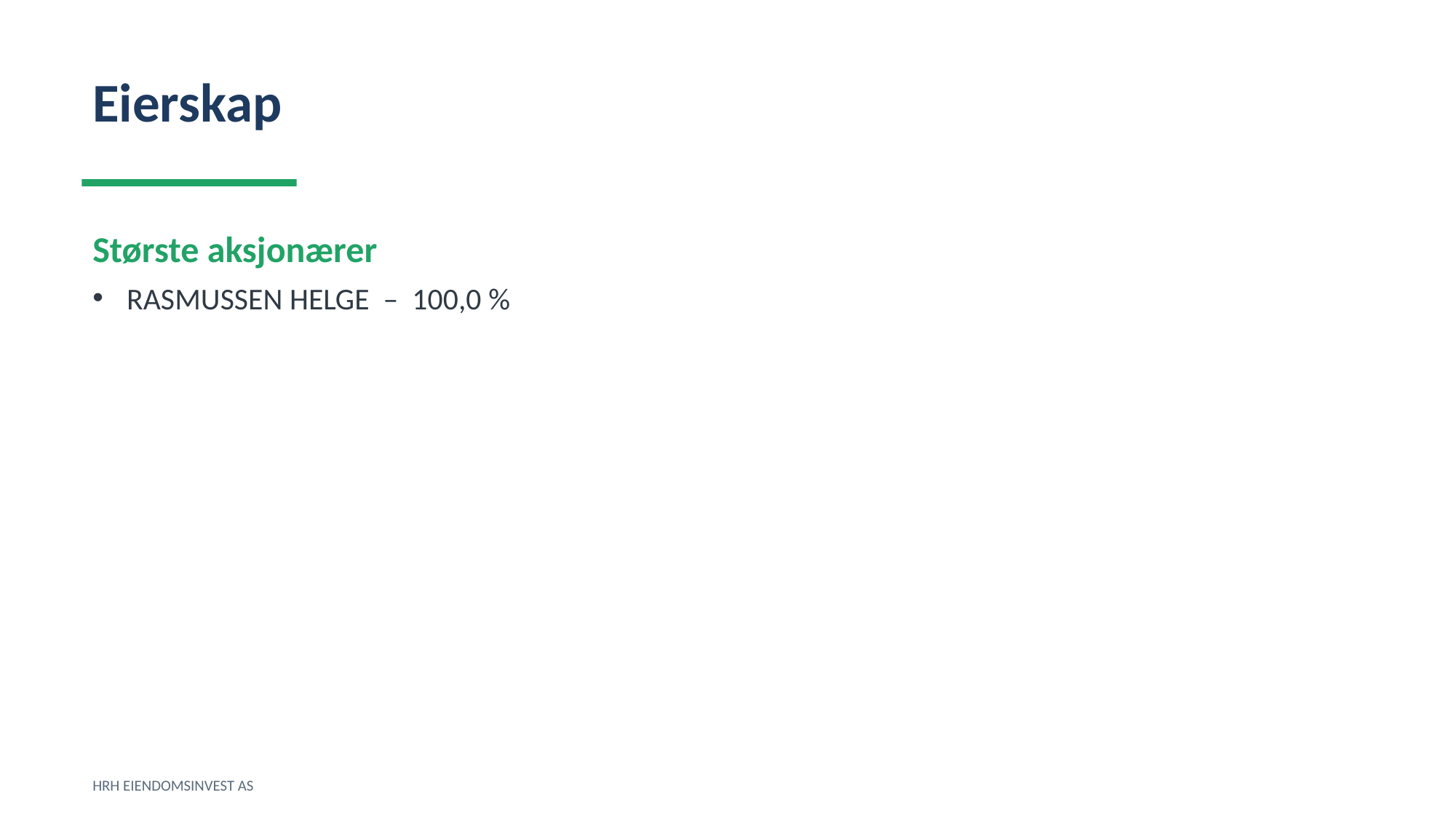

Eierskap

Største aksjonærer
RASMUSSEN HELGE  –  100,0 %
HRH EIENDOMSINVEST AS